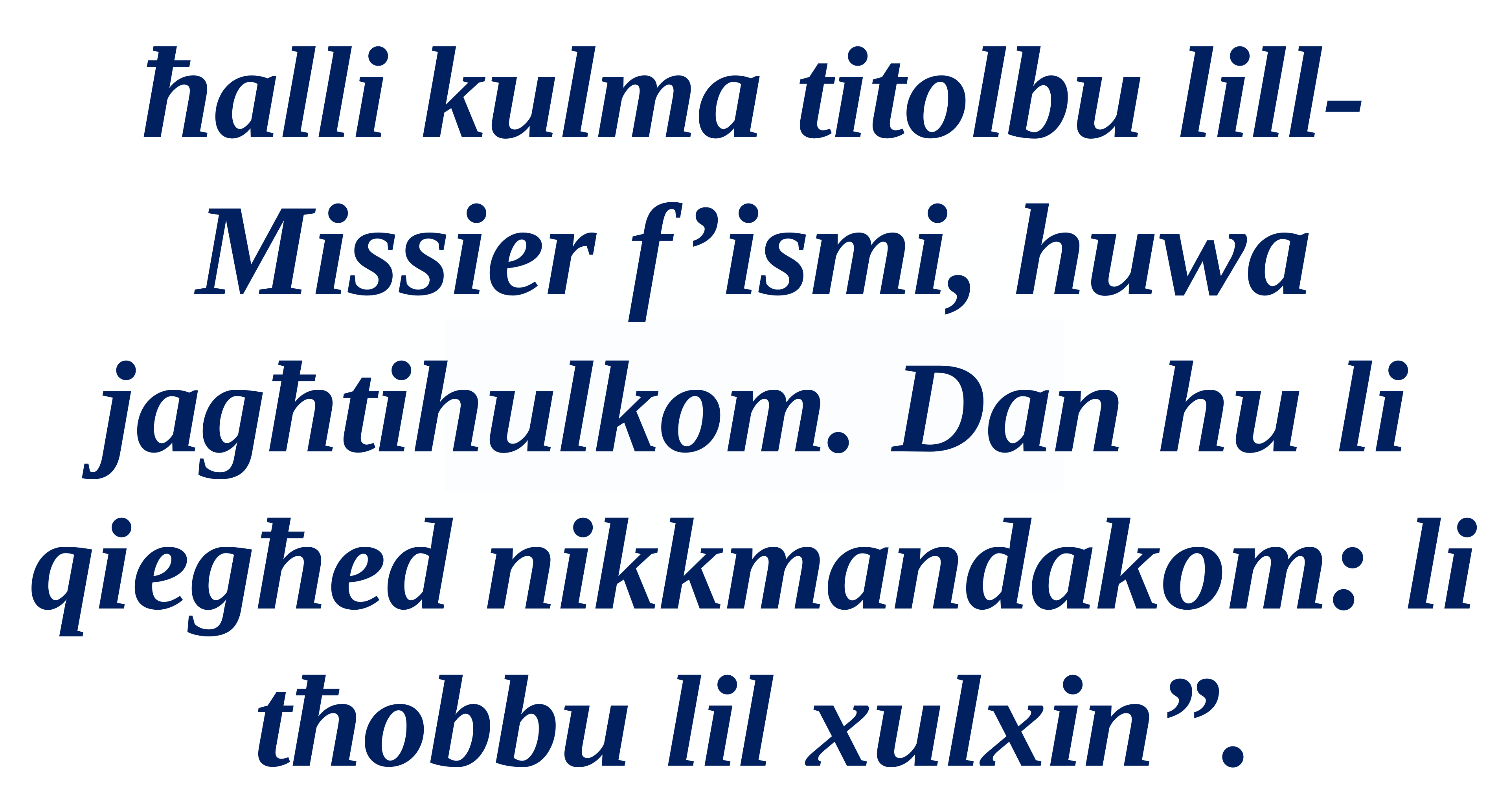

ħalli kulma titolbu lill-Missier f’ismi, huwa jagħtihulkom. Dan hu li qiegħed nikkmandakom: li tħobbu lil xulxin”.